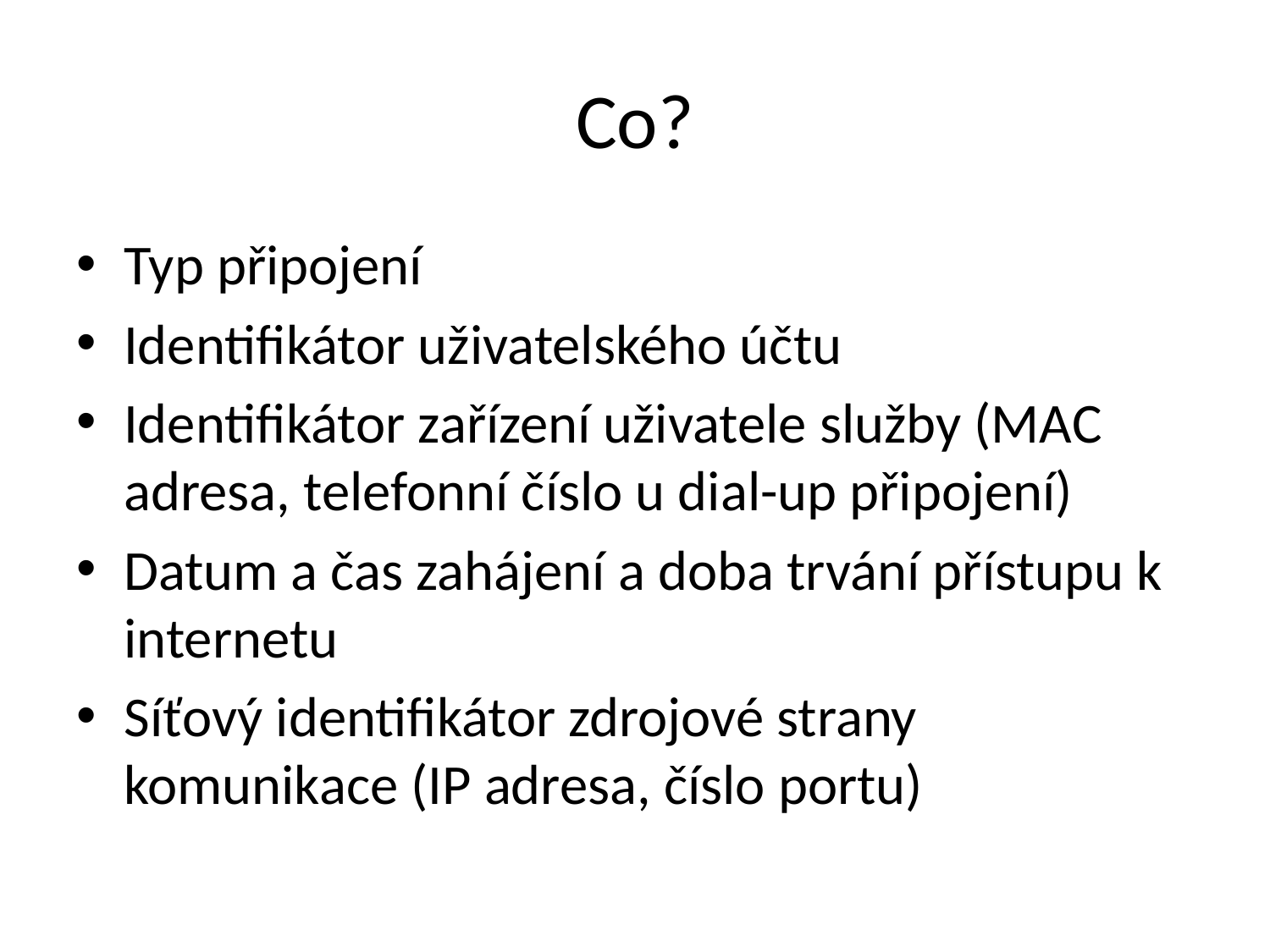

# Co?
Typ připojení
Identifikátor uživatelského účtu
Identifikátor zařízení uživatele služby (MAC adresa, telefonní číslo u dial-up připojení)
Datum a čas zahájení a doba trvání přístupu k internetu
Síťový identifikátor zdrojové strany komunikace (IP adresa, číslo portu)